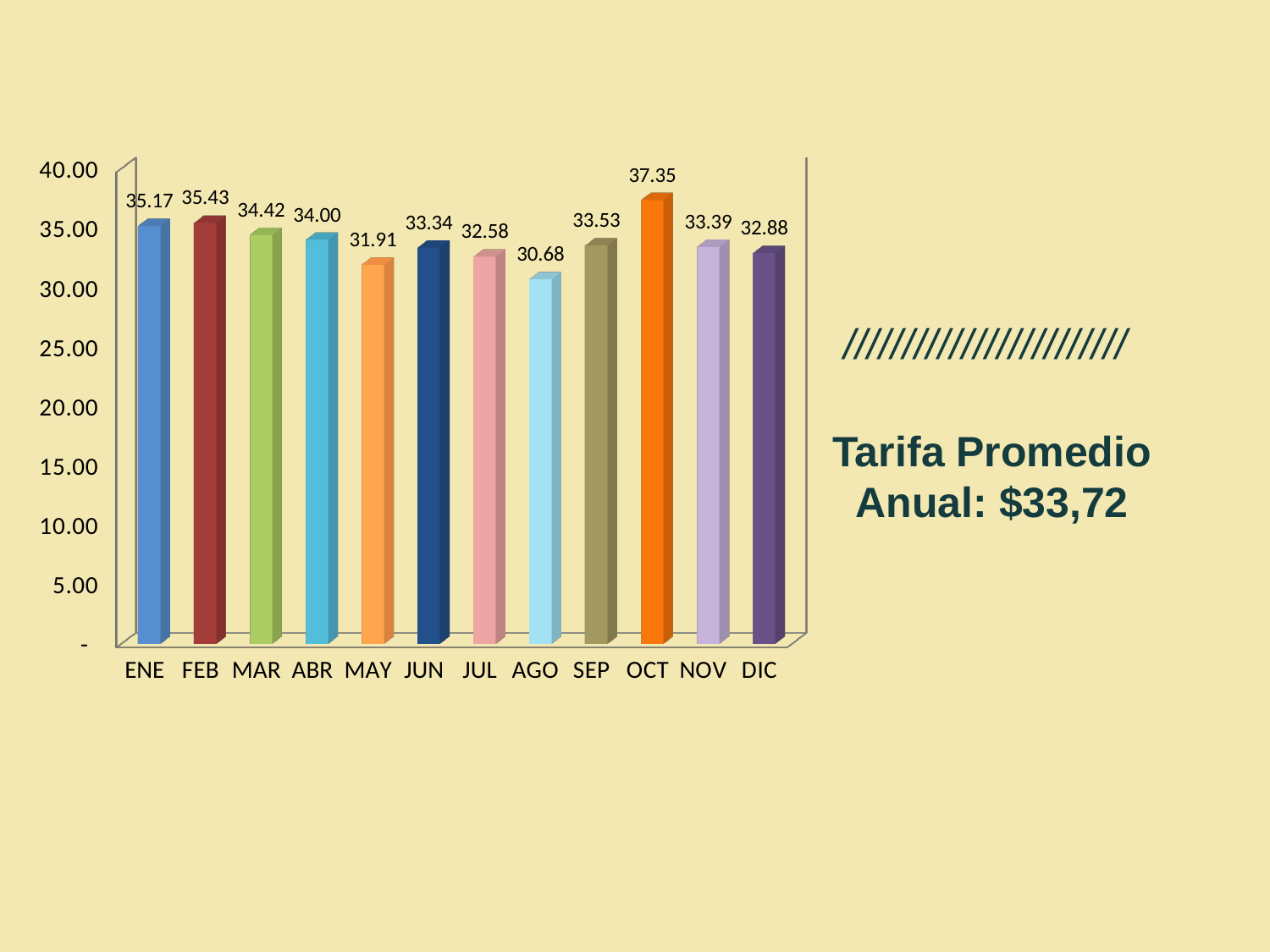

////////////////////////

[unsupported chart]

Tarifa Promedio Anual: $33,72